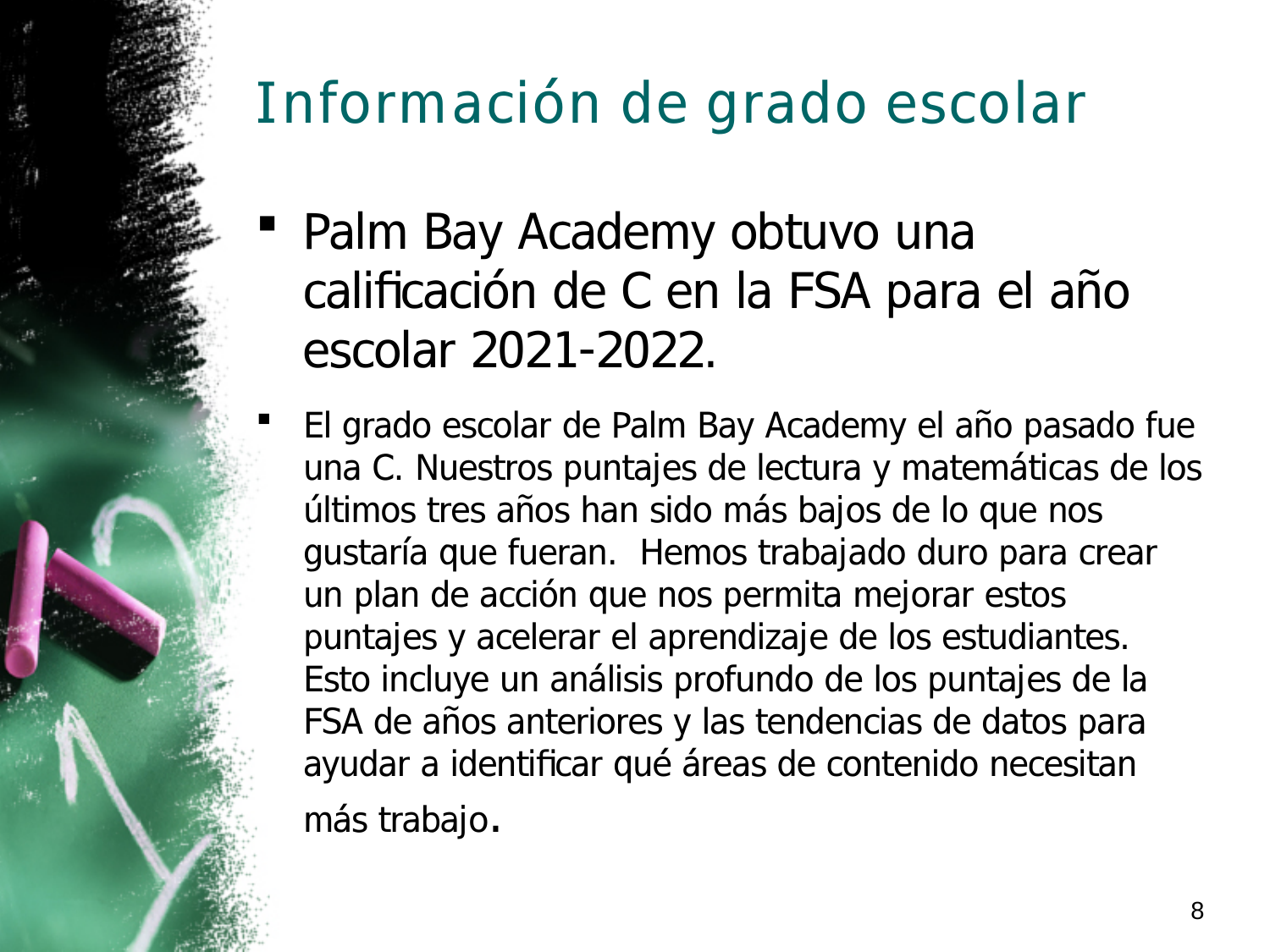

# Información de grado escolar
Palm Bay Academy obtuvo una calificación de C en la FSA para el año escolar 2021-2022.
El grado escolar de Palm Bay Academy el año pasado fue una C. Nuestros puntajes de lectura y matemáticas de los últimos tres años han sido más bajos de lo que nos gustaría que fueran.  Hemos trabajado duro para crear un plan de acción que nos permita mejorar estos puntajes y acelerar el aprendizaje de los estudiantes. Esto incluye un análisis profundo de los puntajes de la FSA de años anteriores y las tendencias de datos para ayudar a identificar qué áreas de contenido necesitan más trabajo.
8